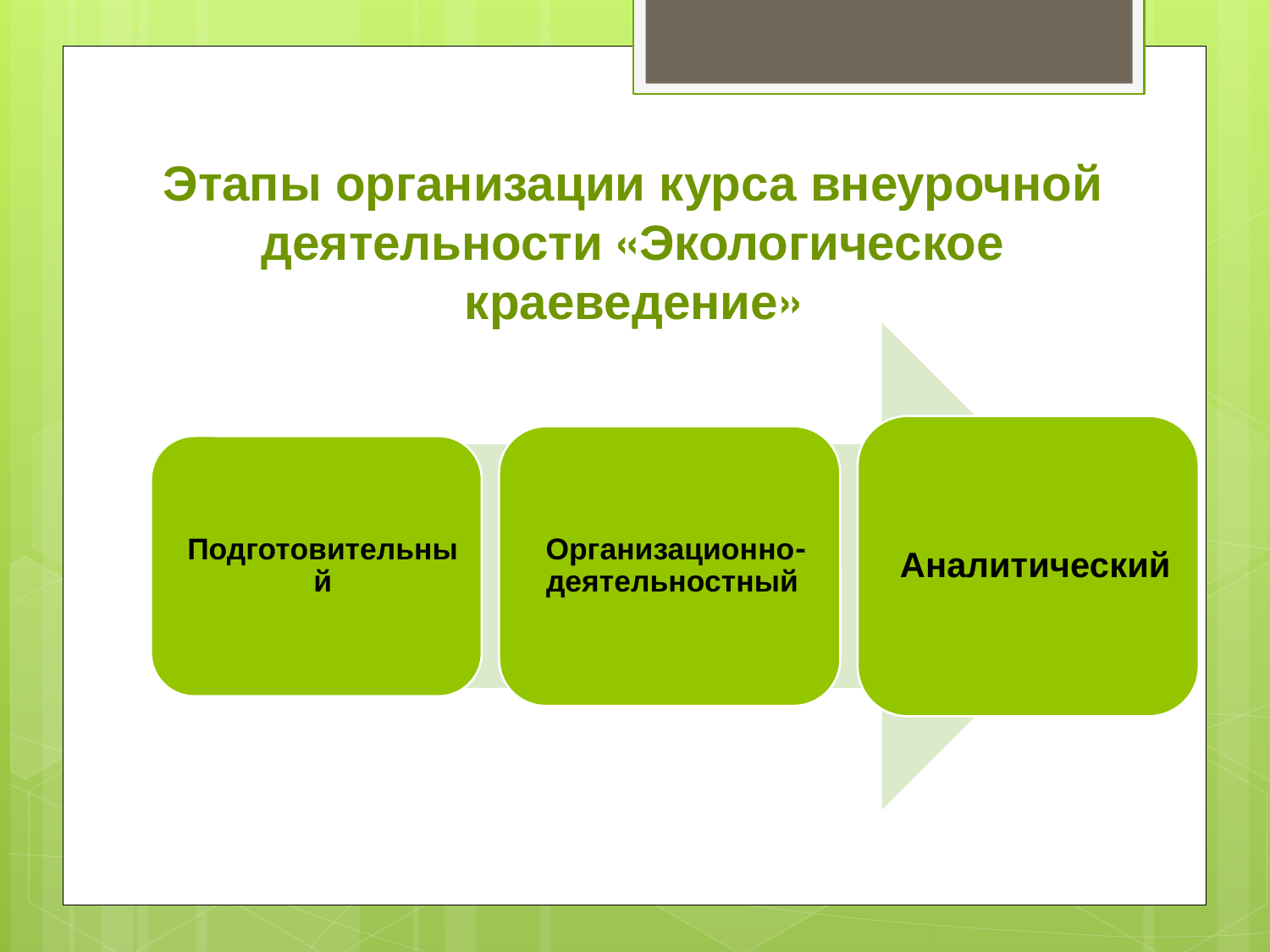

# Этапы организации курса внеурочной деятельности «Экологическое краеведение»
Подготовительный
Организационно-деятельностный
Аналитический